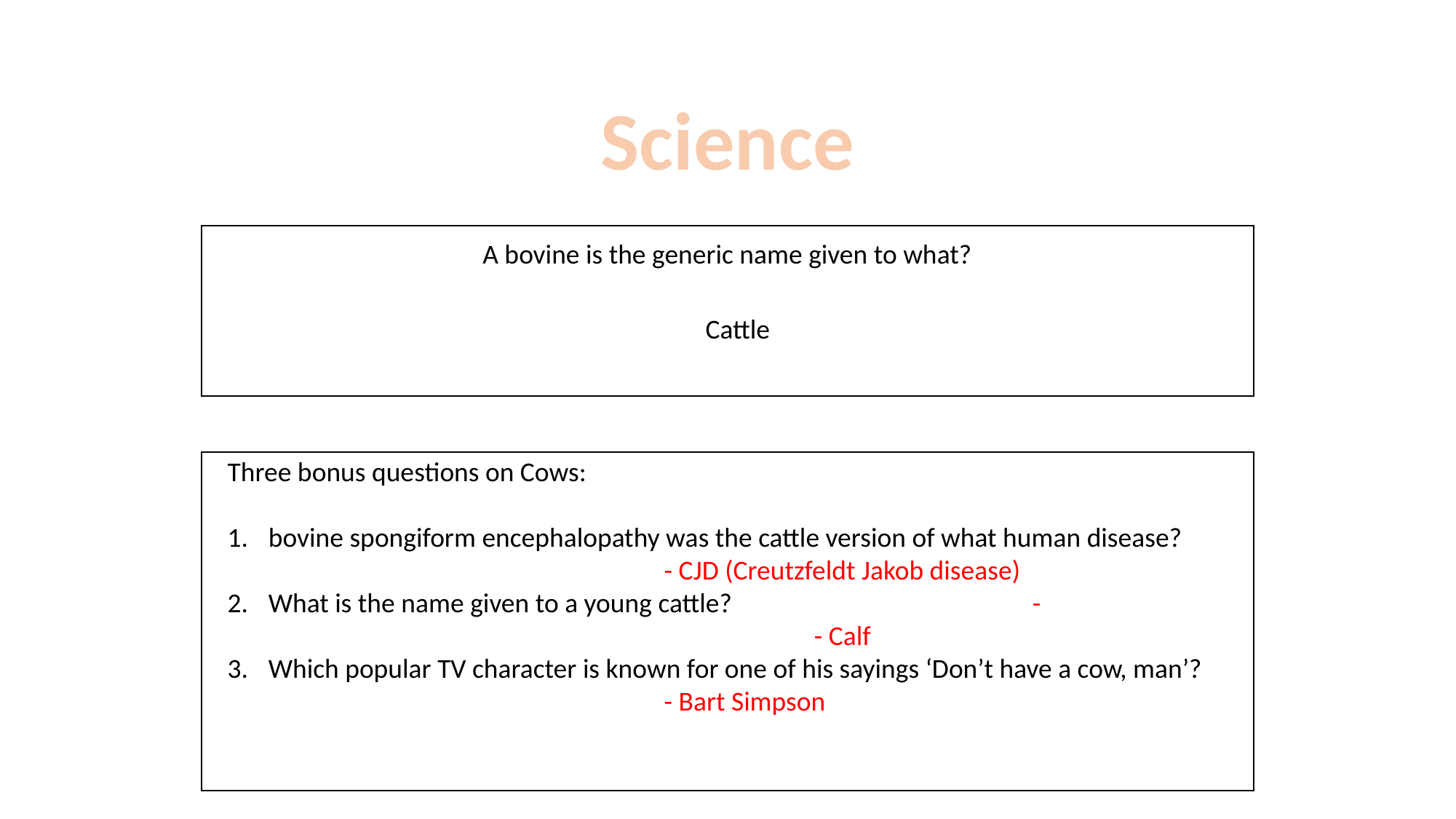

Science

A bovine is the generic name given to what?
Cattle
Three bonus questions on Cows:

bovine spongiform encephalopathy was the cattle version of what human disease?
				- CJD (Creutzfeldt Jakob disease)
What is the name given to a young cattle?			- 						- Calf
Which popular TV character is known for one of his sayings ‘Don’t have a cow, man’?
- Bart Simpson